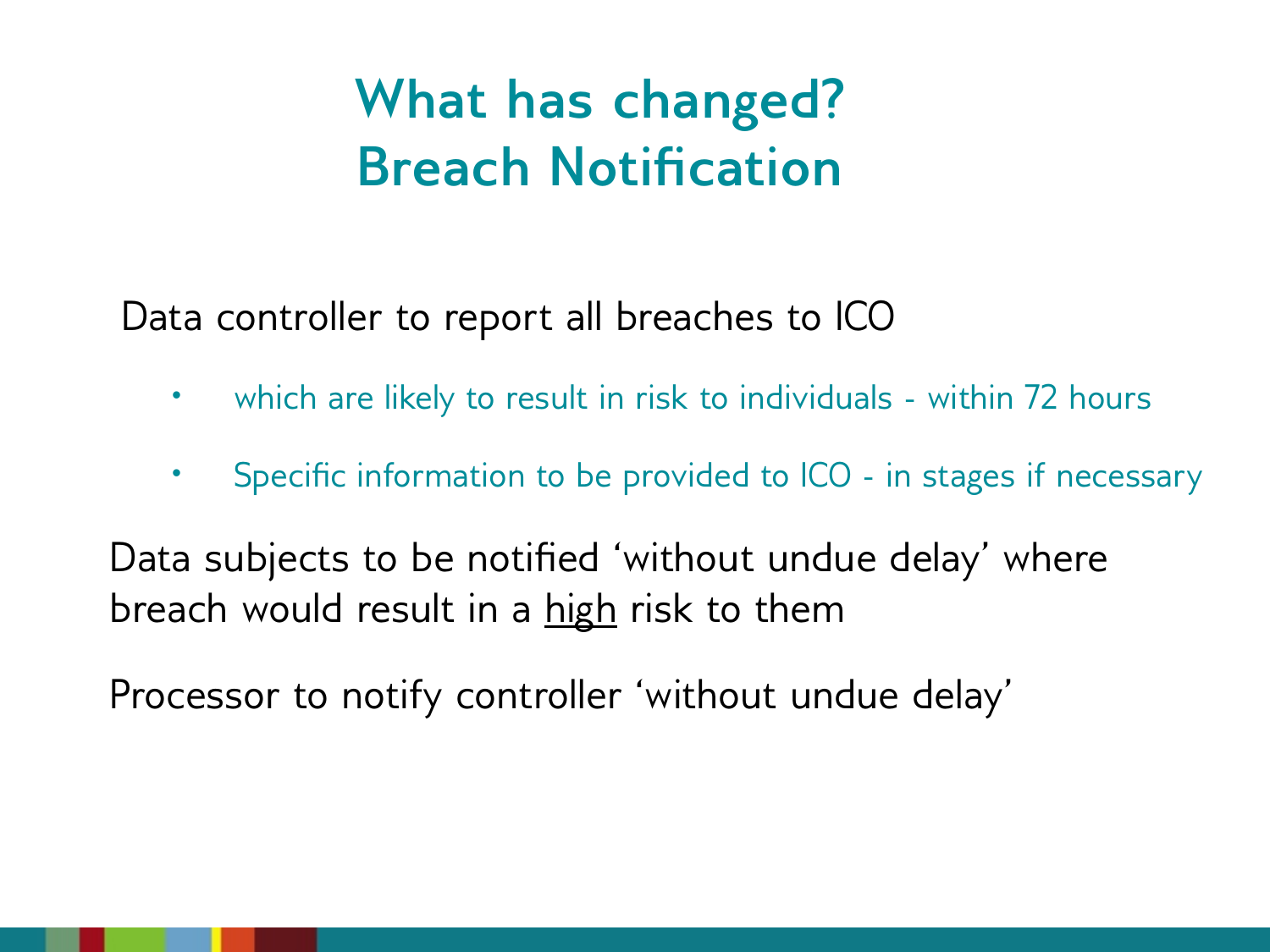

What has changed?
Breach Notification
Data controller to report all breaches to ICO
which are likely to result in risk to individuals - within 72 hours
Specific information to be provided to ICO - in stages if necessary
Data subjects to be notified ‘without undue delay’ where breach would result in a high risk to them
Processor to notify controller ‘without undue delay’